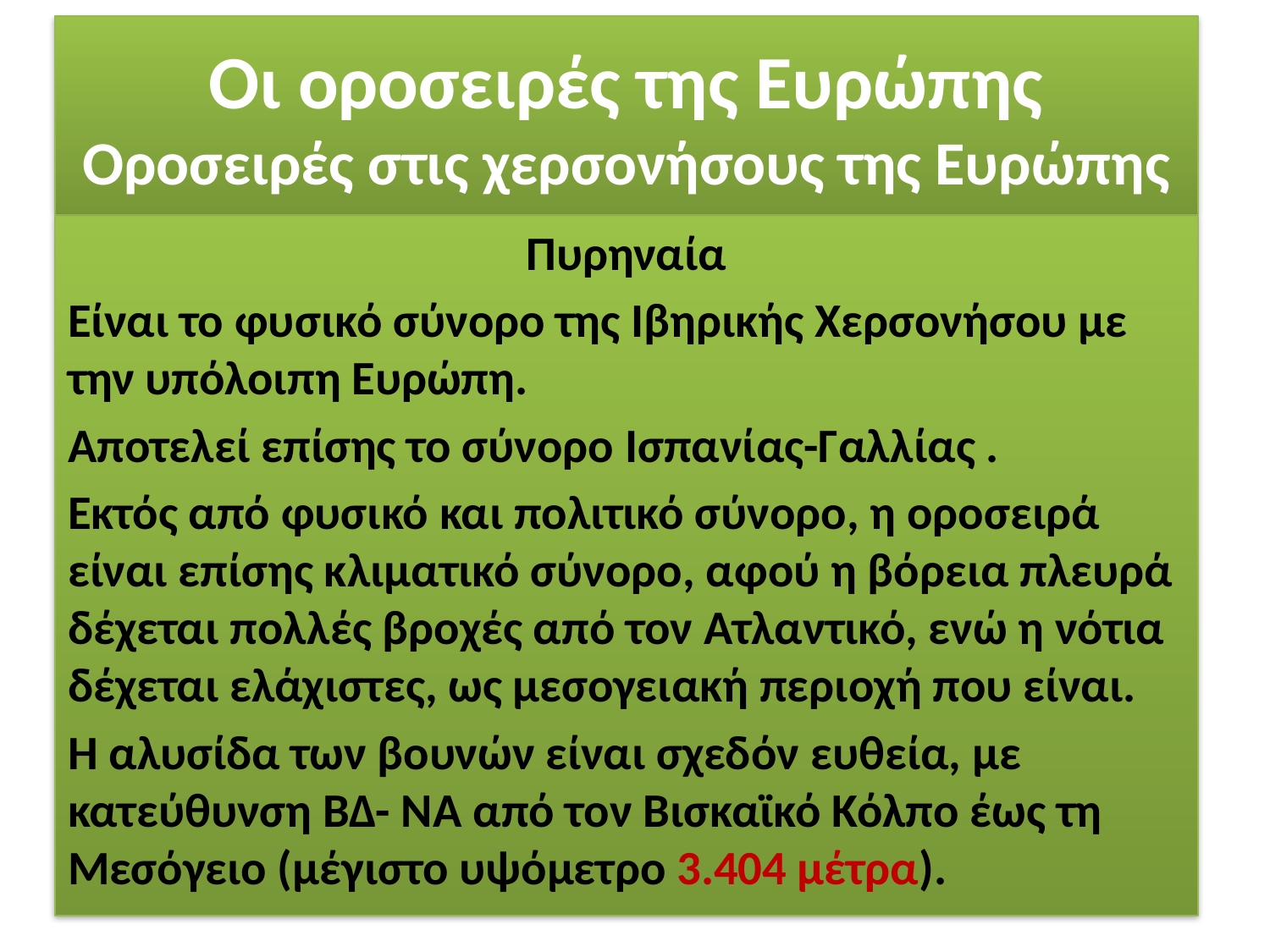

# Οι οροσειρές της Ευρώπης Οροσειρές στις χερσονήσους της Ευρώπης
Πυρηναία
Είναι το φυσικό σύνορο της Ιβηρικής Χερσονήσου με την υπόλοιπη Ευρώπη.
Αποτελεί επίσης το σύνορο Ισπανίας-Γαλλίας .
Εκτός από φυσικό και πολιτικό σύνορο, η οροσειρά είναι επίσης κλιματικό σύνορο, αφού η βόρεια πλευρά δέχεται πολλές βροχές από τον Ατλαντικό, ενώ η νότια δέχεται ελάχιστες, ως μεσογειακή περιοχή που είναι.
Η αλυσίδα των βουνών είναι σχεδόν ευθεία, με κατεύθυνση ΒΔ- ΝΑ από τον Βισκαϊκό Κόλπο έως τη Μεσόγειο (μέγιστο υψόμετρο 3.404 μέτρα).